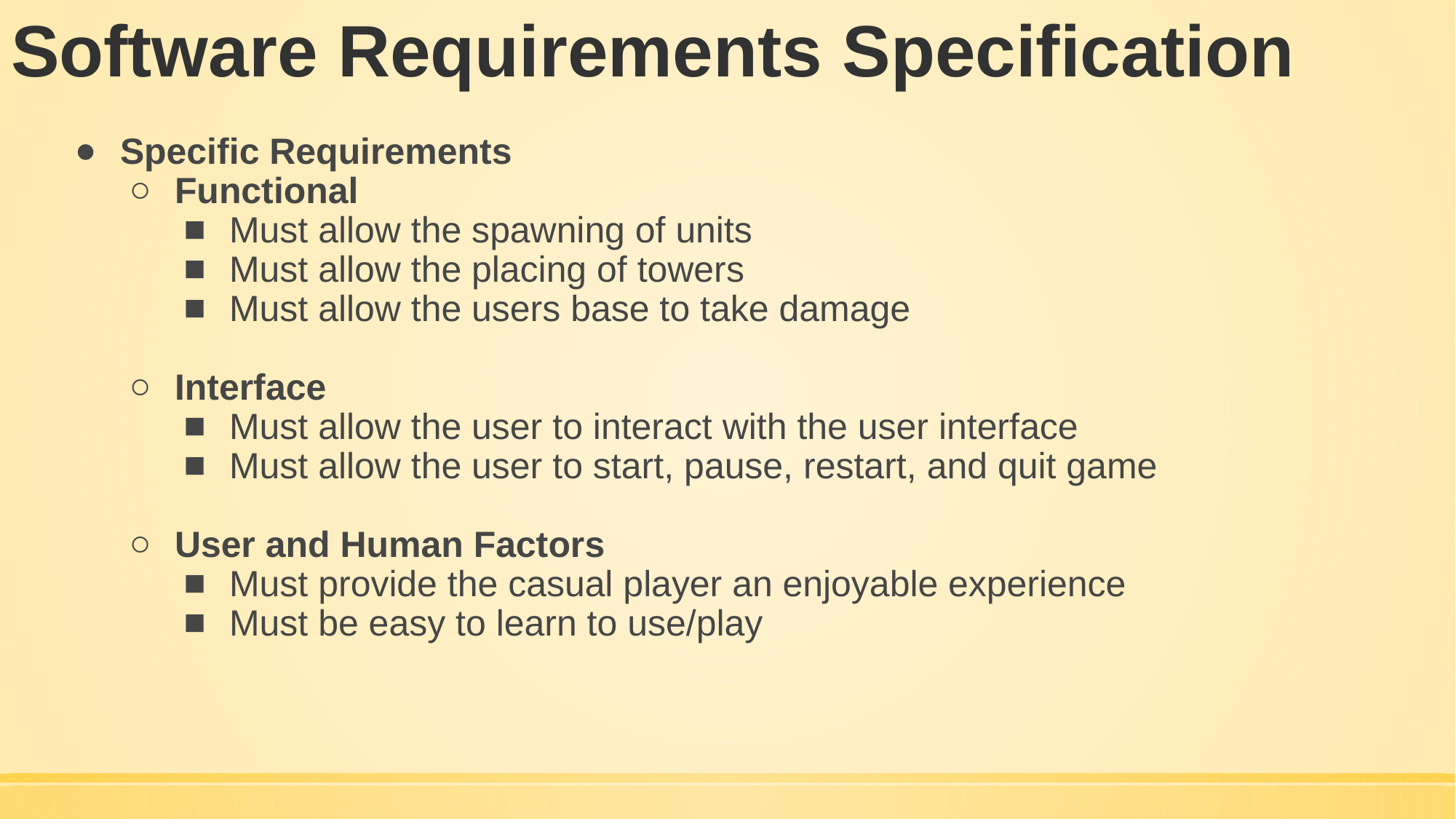

# Software Requirements Specification
Specific Requirements
Functional
Must allow the spawning of units
Must allow the placing of towers
Must allow the users base to take damage
Interface
Must allow the user to interact with the user interface
Must allow the user to start, pause, restart, and quit game
User and Human Factors
Must provide the casual player an enjoyable experience
Must be easy to learn to use/play